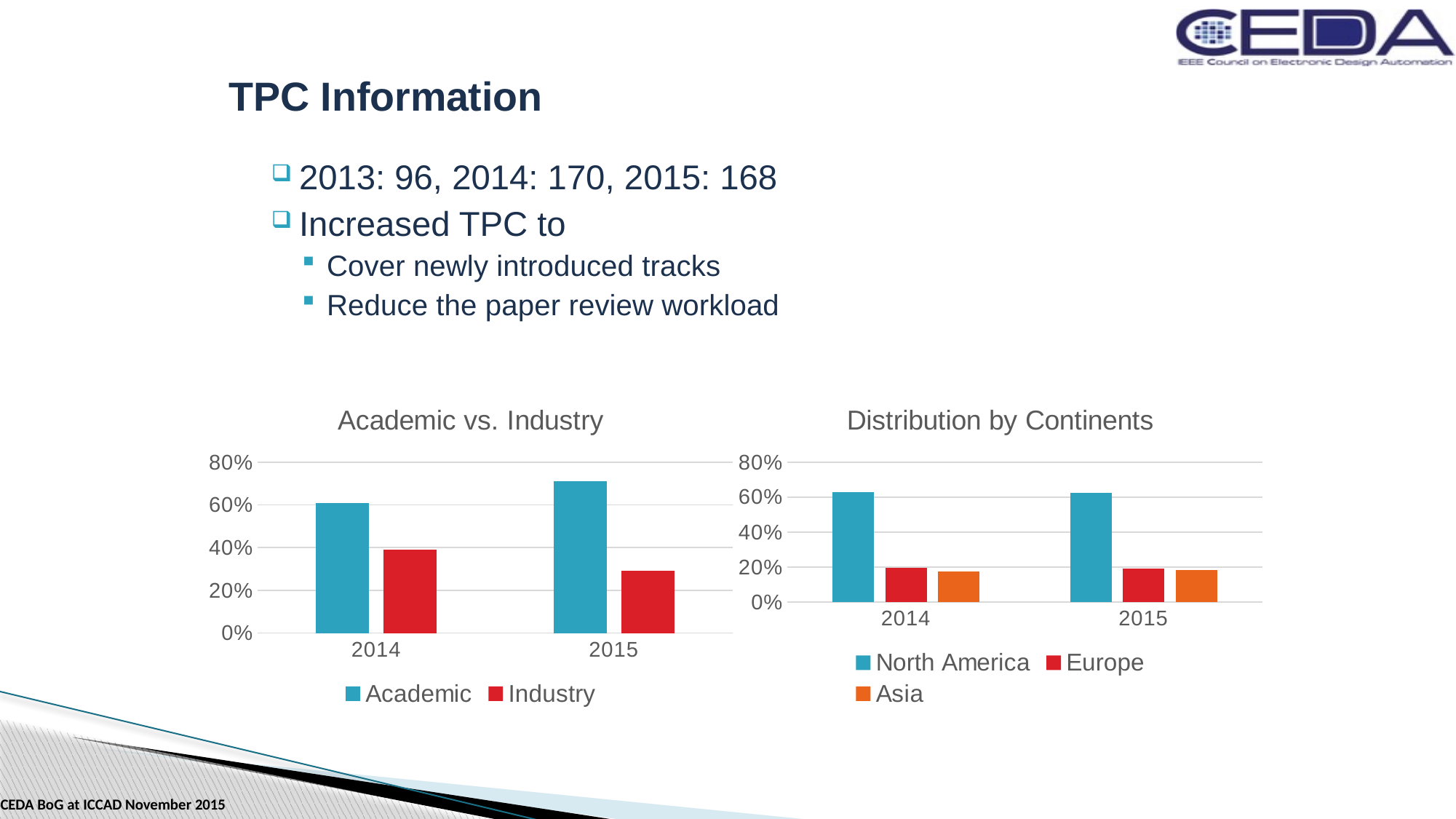

# TPC Information
2013: 96, 2014: 170, 2015: 168
Increased TPC to
Cover newly introduced tracks
Reduce the paper review workload

### Chart: Academic vs. Industry

| Category | Academic | Industry |
|---|---|---|
| 2014 | 0.61 | 0.39 |
| 2015 | 0.71 | 0.29 |

### Chart: Distribution by Continents

| Category | North America | Europe | Asia |
|---|---|---|---|
| 2014 | 0.629411764705882 | 0.194117647058824 | 0.176470588235294 |
| 2015 | 0.625 | 0.190476190476191 | 0.18452380952381 |
CEDA BoG at ICCAD November 2015